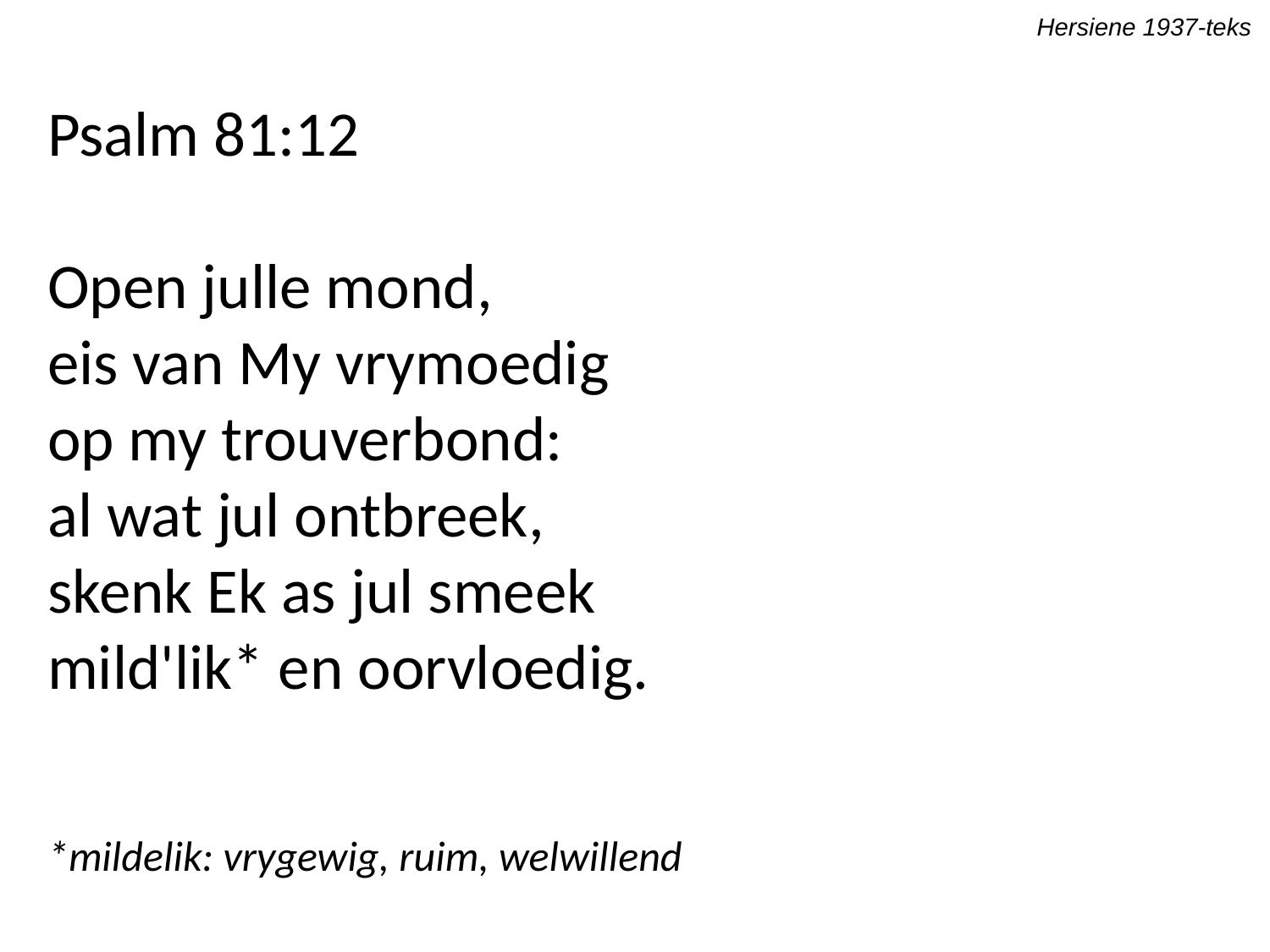

Hersiene 1937-teks
Psalm 81:12

Open julle mond,
eis van My vrymoedig
op my trouverbond:
al wat jul ontbreek,
skenk Ek as jul smeek
mild'lik* en oorvloedig.

*mildelik: vrygewig, ruim, welwillend